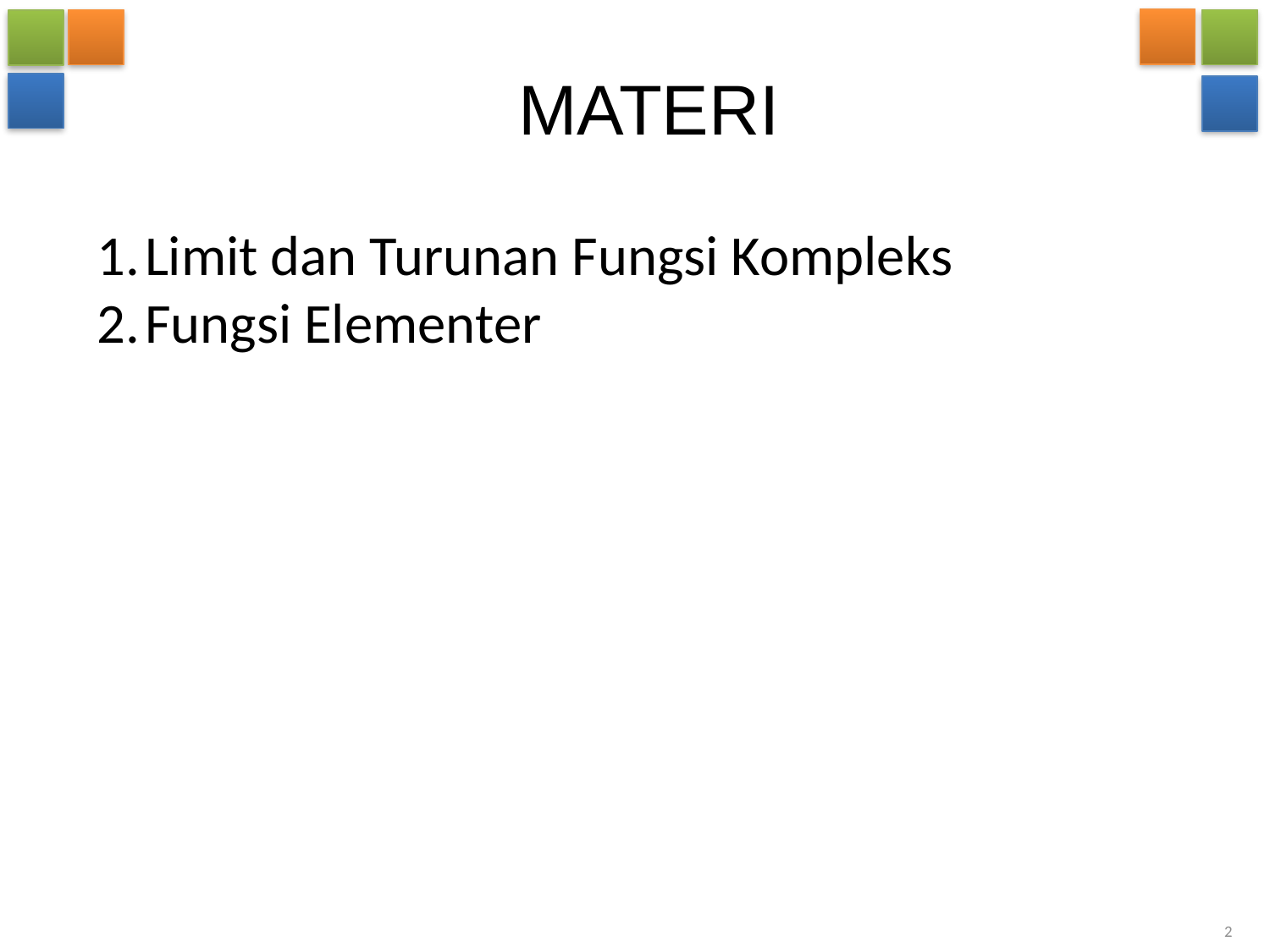

# MATERI
Limit dan Turunan Fungsi Kompleks
Fungsi Elementer

2